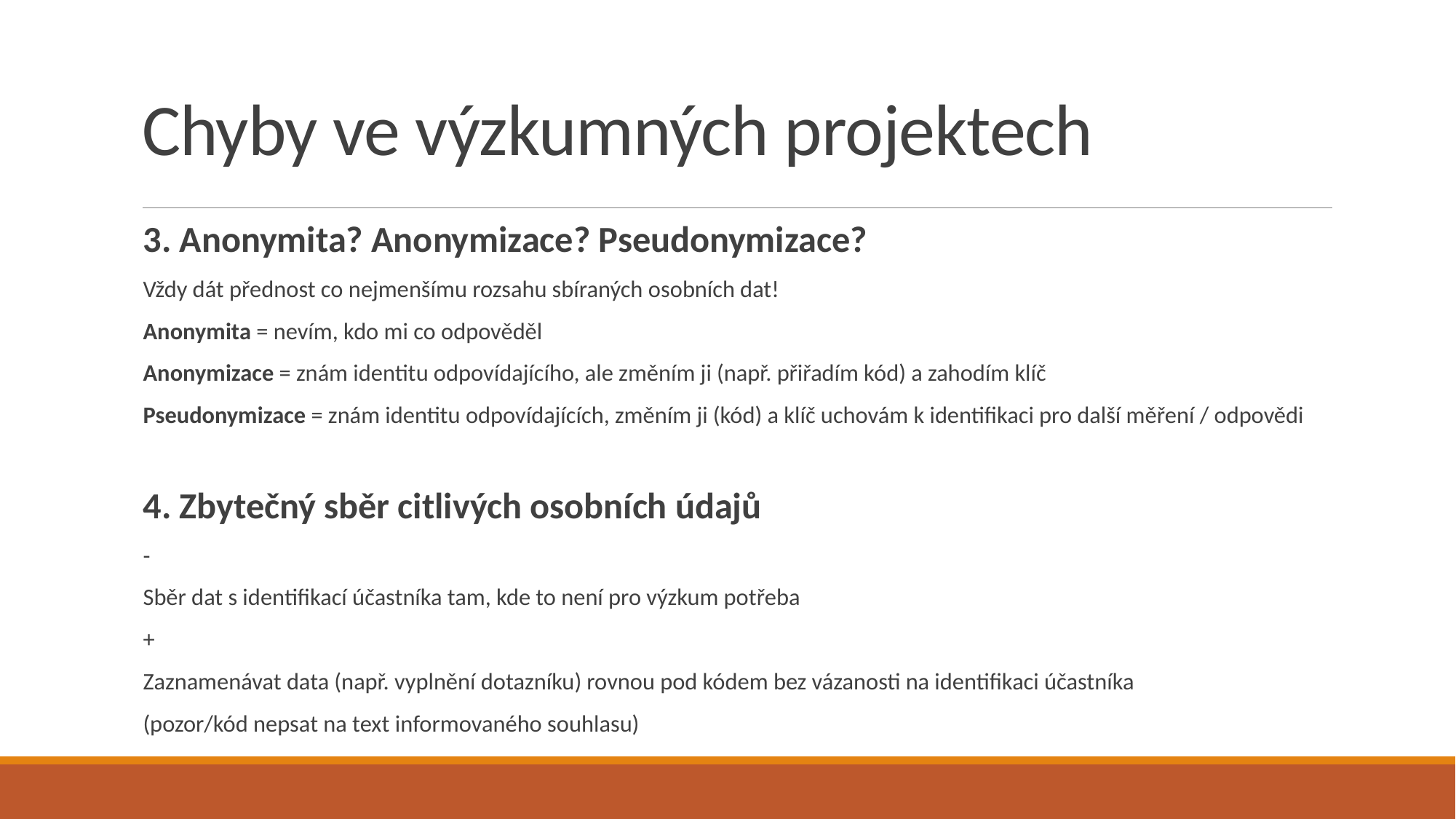

# Chyby ve výzkumných projektech
3. Anonymita? Anonymizace? Pseudonymizace?
Vždy dát přednost co nejmenšímu rozsahu sbíraných osobních dat!
Anonymita = nevím, kdo mi co odpověděl
Anonymizace = znám identitu odpovídajícího, ale změním ji (např. přiřadím kód) a zahodím klíč
Pseudonymizace = znám identitu odpovídajících, změním ji (kód) a klíč uchovám k identifikaci pro další měření / odpovědi

4. Zbytečný sběr citlivých osobních údajů
-
Sběr dat s identifikací účastníka tam, kde to není pro výzkum potřeba
+
Zaznamenávat data (např. vyplnění dotazníku) rovnou pod kódem bez vázanosti na identifikaci účastníka
(pozor/kód nepsat na text informovaného souhlasu)